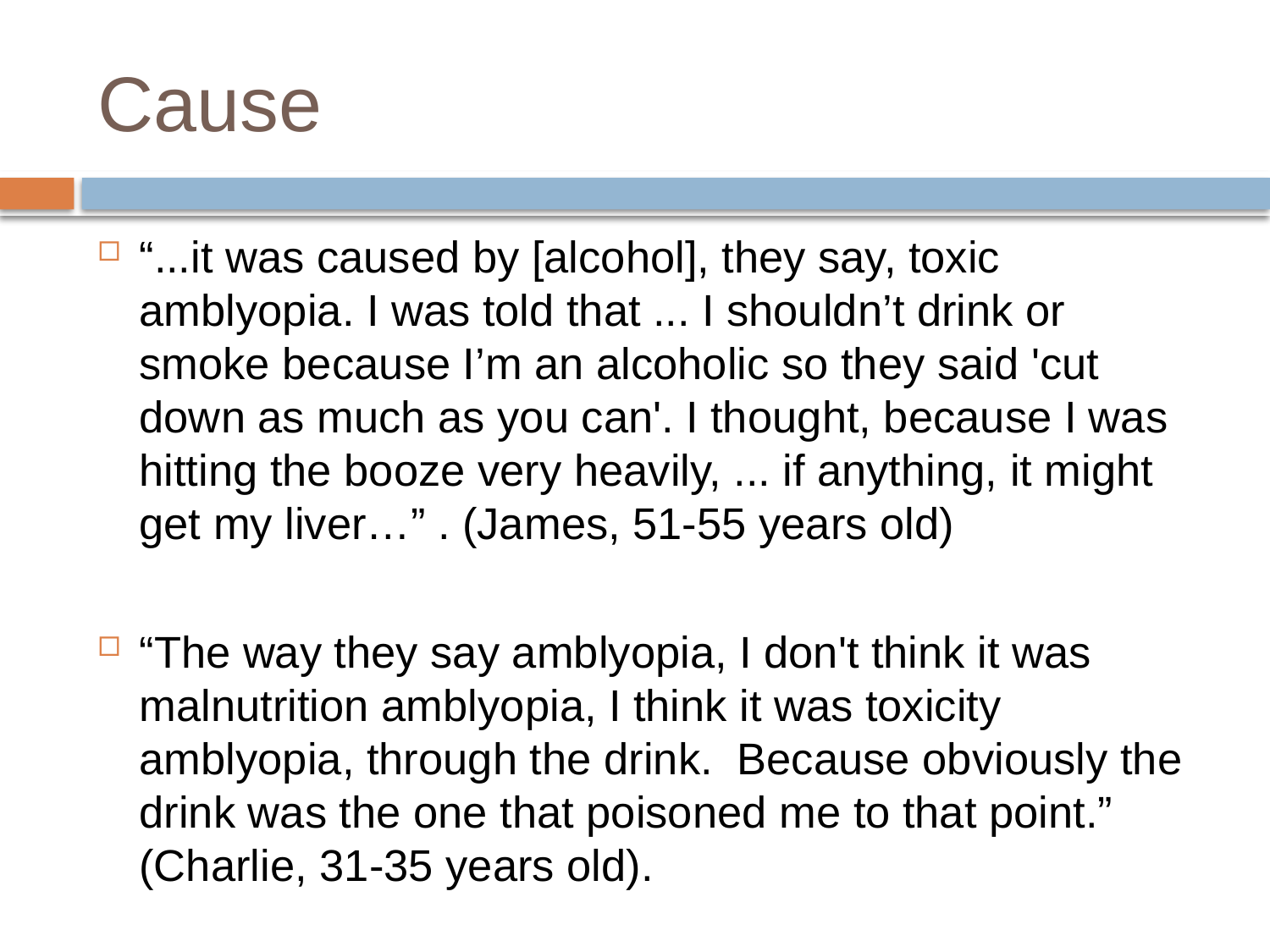

# Cause
“...it was caused by [alcohol], they say, toxic amblyopia. I was told that ... I shouldn’t drink or smoke because I’m an alcoholic so they said 'cut down as much as you can'. I thought, because I was hitting the booze very heavily, ... if anything, it might get my liver…” . (James, 51-55 years old)

“The way they say amblyopia, I don't think it was malnutrition amblyopia, I think it was toxicity amblyopia, through the drink.  Because obviously the drink was the one that poisoned me to that point.” (Charlie, 31-35 years old).